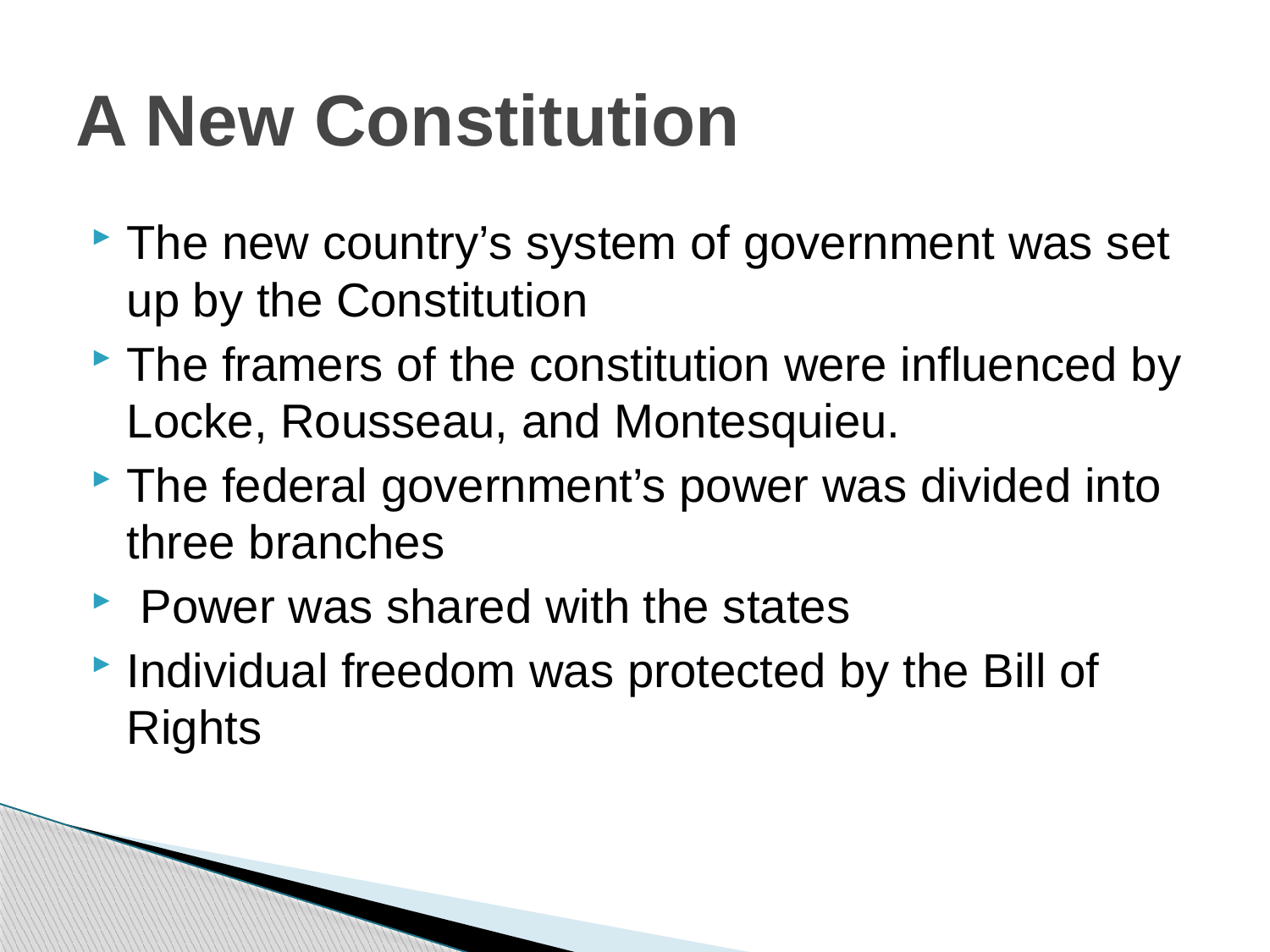

# A New Constitution
The new country’s system of government was set up by the Constitution
The framers of the constitution were influenced by Locke, Rousseau, and Montesquieu.
The federal government’s power was divided into three branches
 Power was shared with the states
Individual freedom was protected by the Bill of Rights